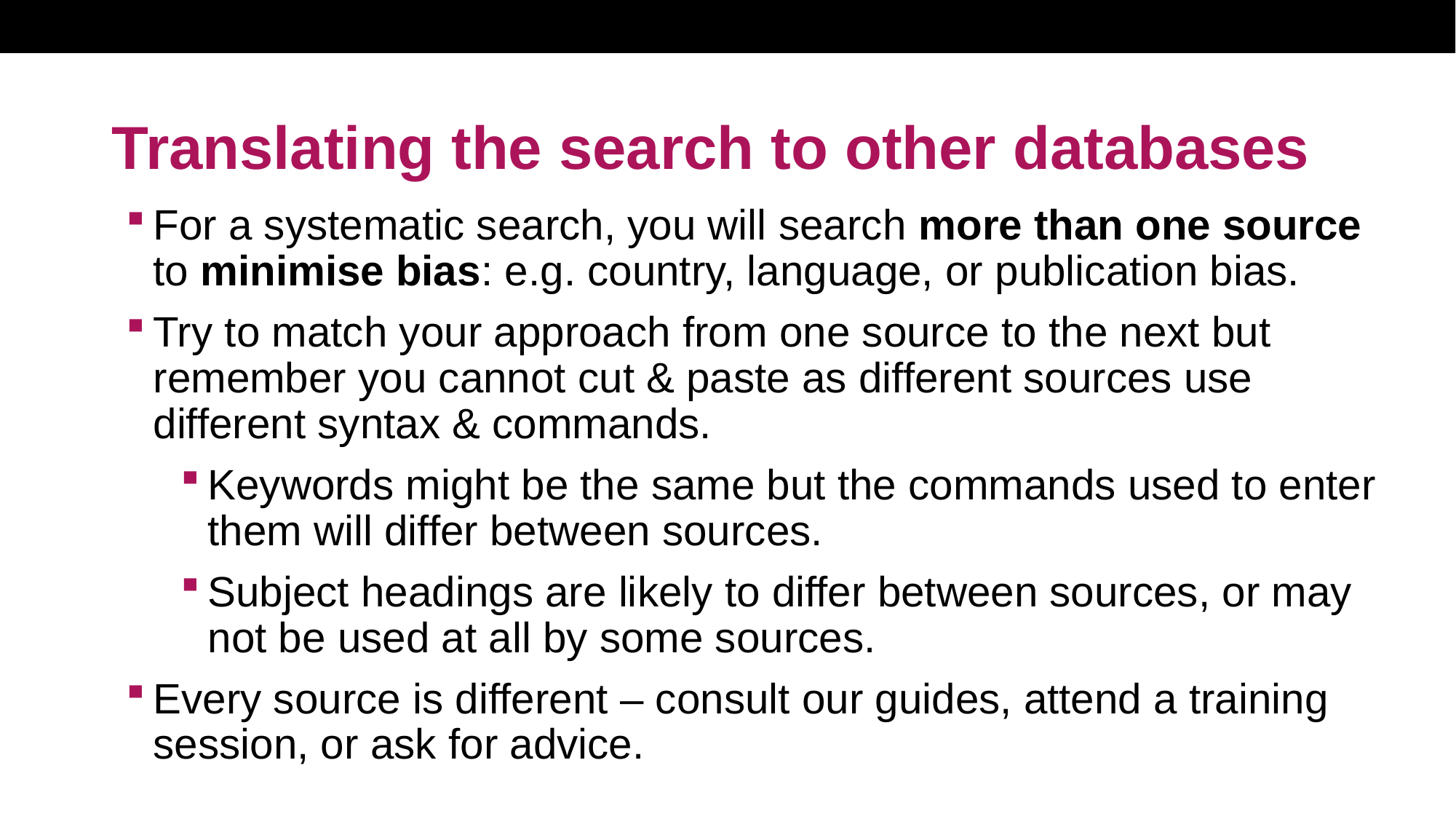

# Translating the search to other databases
For a systematic search, you will search more than one source to minimise bias: e.g. country, language, or publication bias.
Try to match your approach from one source to the next but remember you cannot cut & paste as different sources use different syntax & commands.
Keywords might be the same but the commands used to enter them will differ between sources.
Subject headings are likely to differ between sources, or may not be used at all by some sources.
Every source is different – consult our guides, attend a training session, or ask for advice.